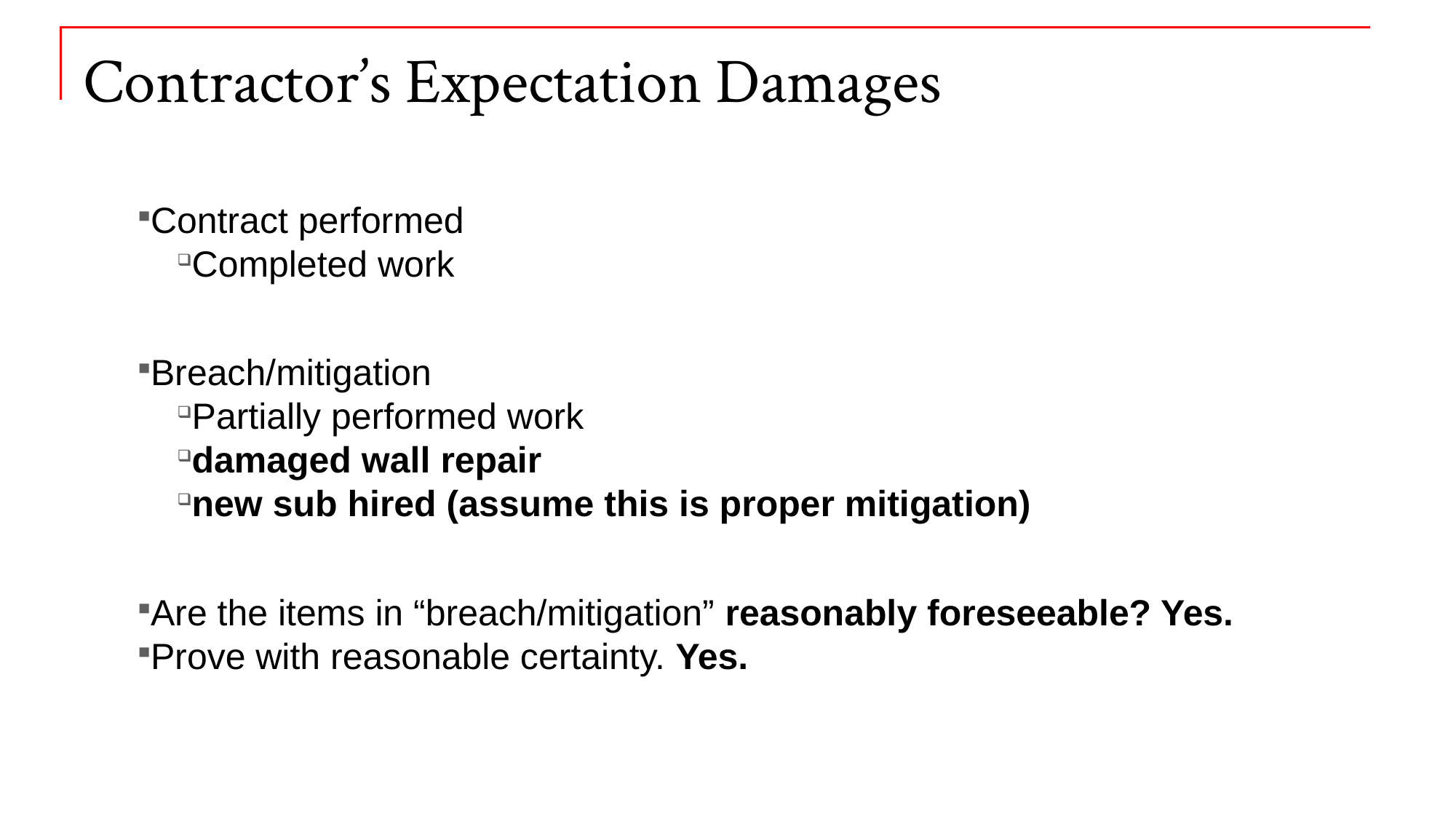

# Contractor’s Expectation Damages
Contract performed
Completed work

Breach/mitigation
Partially performed work
damaged wall repair
new sub hired (assume this is proper mitigation)

Are the items in “breach/mitigation” reasonably foreseeable? Yes.
Prove with reasonable certainty. Yes.